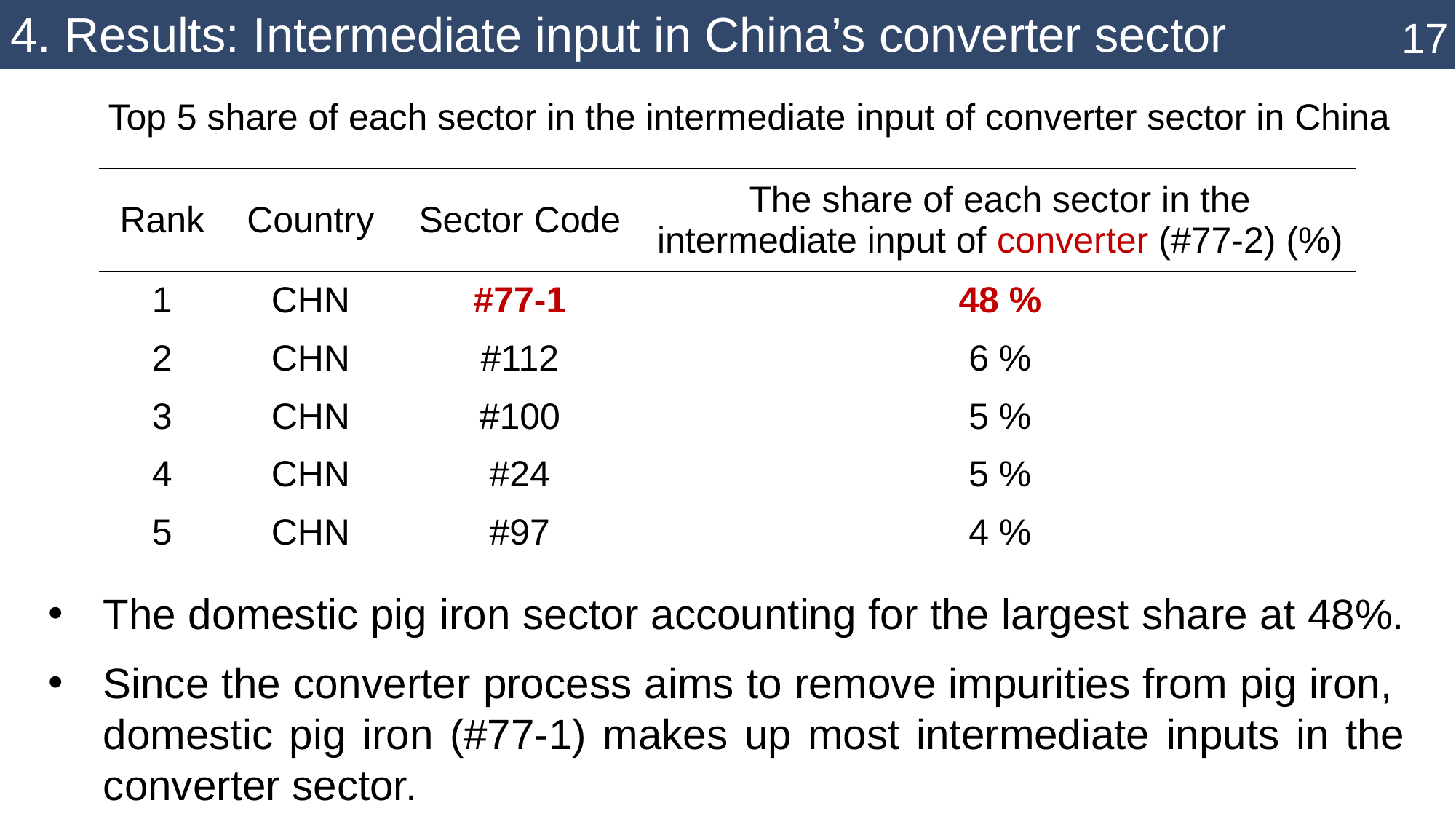

4. Results: Intermediate input in China’s converter sector
17
Top 5 share of each sector in the intermediate input of converter sector in China
| Rank | Country | Sector Code | The share of each sector in the intermediate input of converter (#77-2) (%) |
| --- | --- | --- | --- |
| 1 | CHN | #77-1 | 48 % |
| 2 | CHN | #112 | 6 % |
| 3 | CHN | #100 | 5 % |
| 4 | CHN | #24 | 5 % |
| 5 | CHN | #97 | 4 % |
The domestic pig iron sector accounting for the largest share at 48%.
Since the converter process aims to remove impurities from pig iron,  domestic pig iron (#77-1) makes up most intermediate inputs in the converter sector.